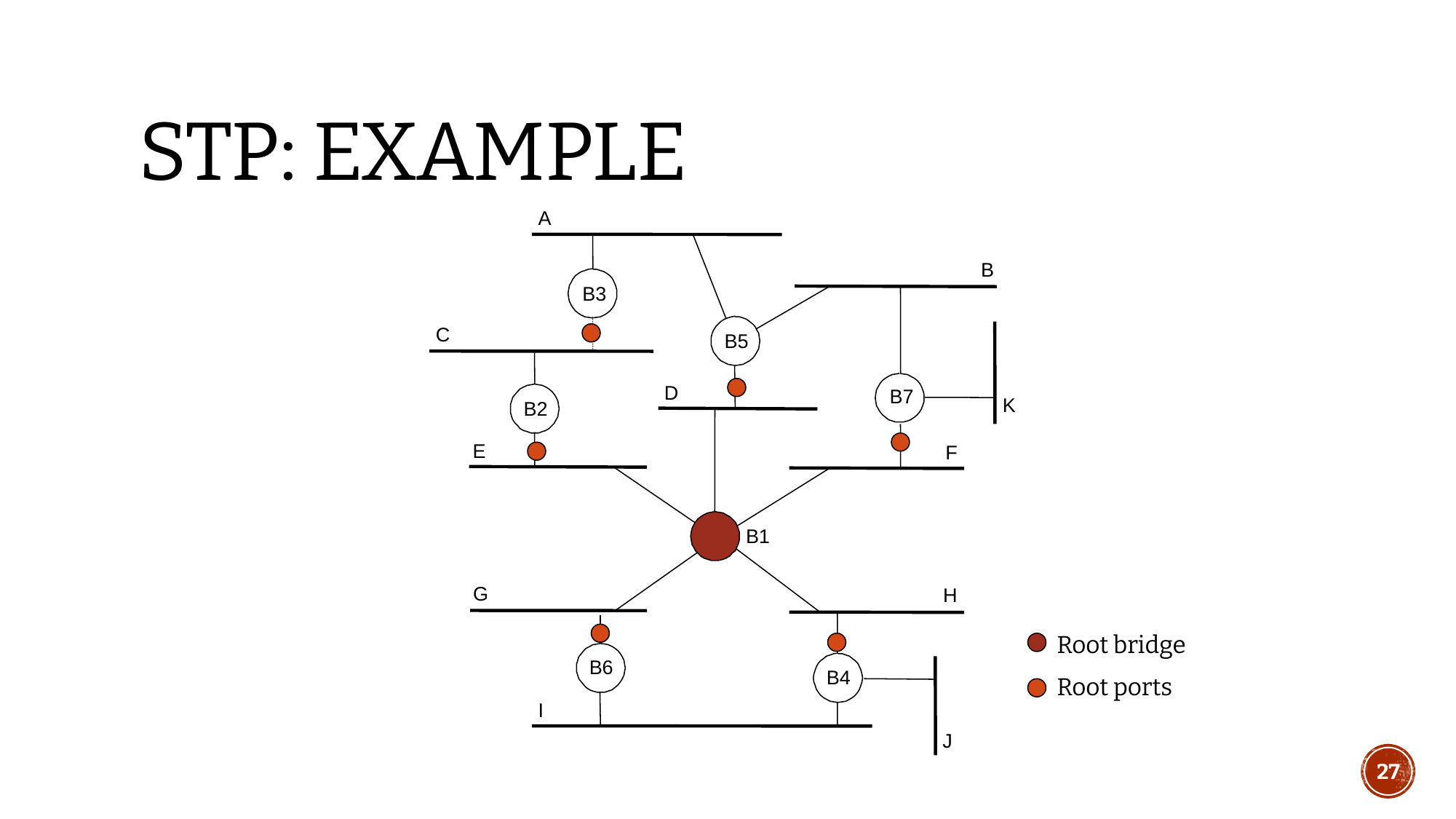

# stp: EXAMPLE
A

B

B3

C

B5

D

B7
K
B2

E
F

B1
B1

G
H

Root bridge

B6

B4
Root ports

I

J
27